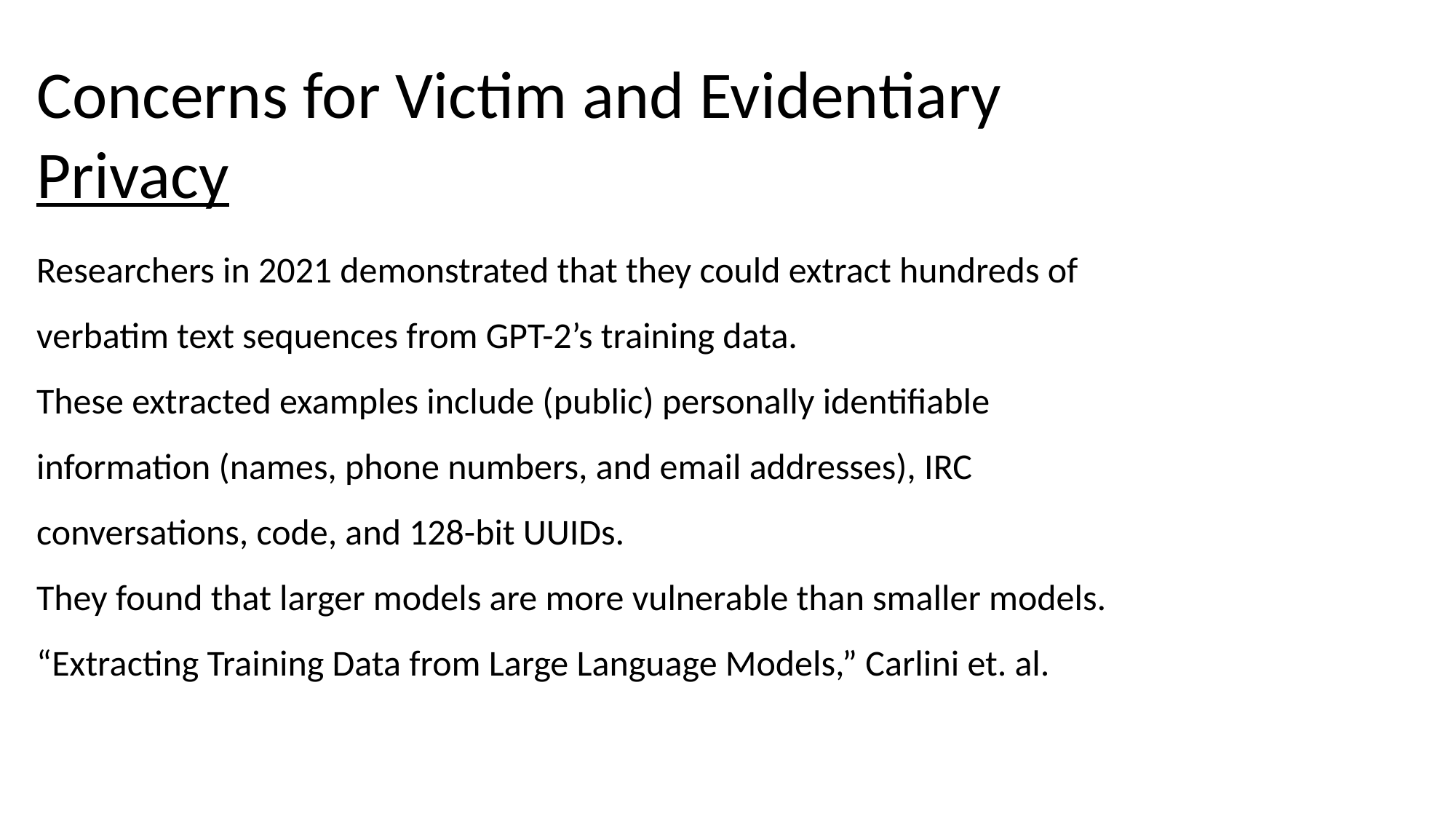

Concerns for Victim and Evidentiary privacy
Concerns for Victim and Evidentiary Privacy

Researchers in 2021 demonstrated that they could extract hundreds of verbatim text sequences from GPT-2’s training data.
These extracted examples include (public) personally identifiable information (names, phone numbers, and email addresses), IRC conversations, code, and 128-bit UUIDs.
They found that larger models are more vulnerable than smaller models.
“Extracting Training Data from Large Language Models,” Carlini et. al.